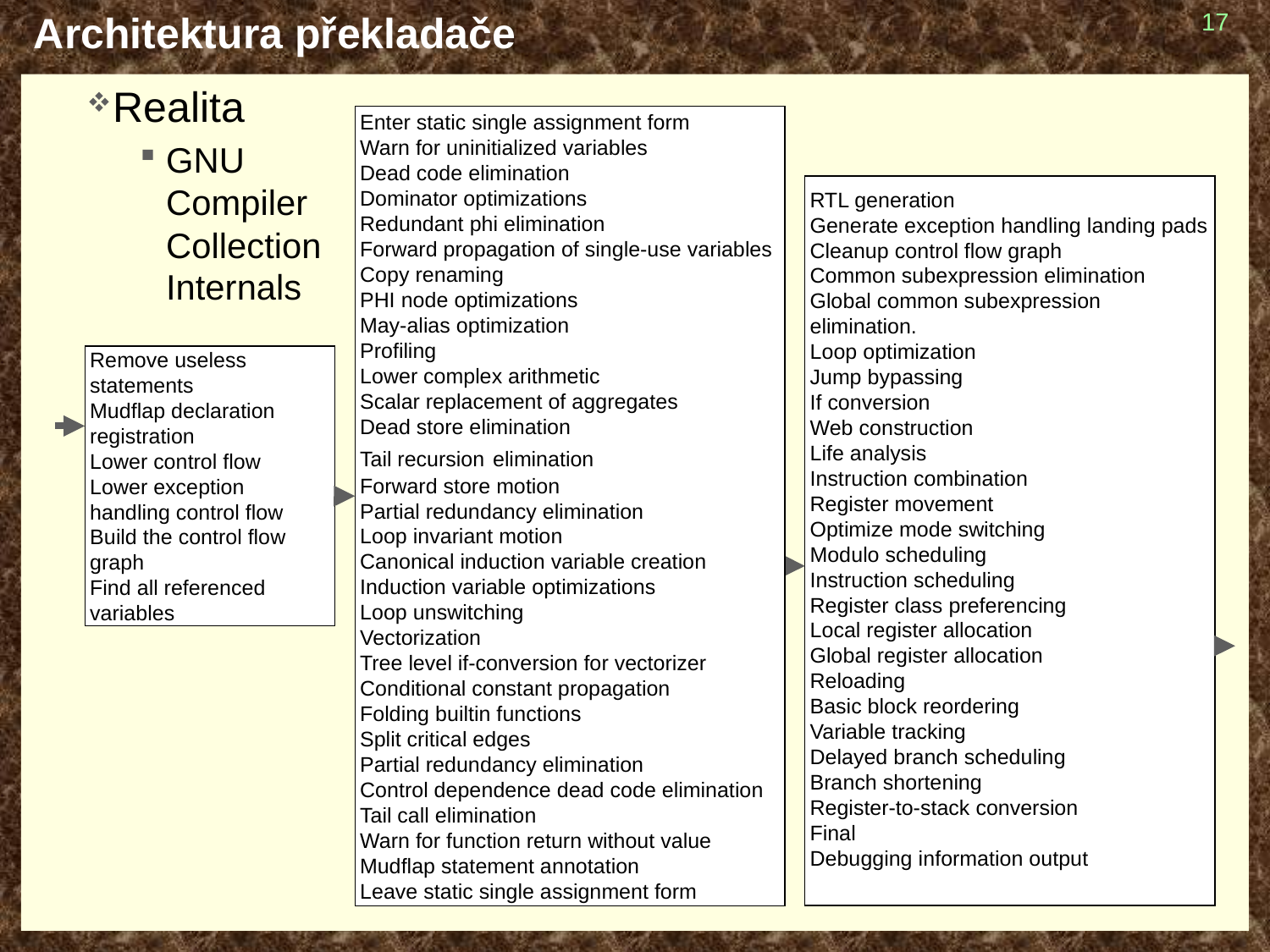

# Architektura překladače
17
Realita
GNU
Compiler
Collection
Internals
Enter static single assignment form
Warn for uninitialized variables
Dead code elimination
Dominator optimizations
Redundant phi elimination
Forward propagation of single-use variables
Copy renaming
PHI node optimizations
May-alias optimization
Profiling
Lower complex arithmetic
Scalar replacement of aggregates
Dead store elimination
Tail recursion elimination
Forward store motion
Partial redundancy elimination
Loop invariant motion
Canonical induction variable creation
Induction variable optimizations
Loop unswitching
Vectorization
Tree level if-conversion for vectorizer
Conditional constant propagation
Folding builtin functions
Split critical edges
Partial redundancy elimination
Control dependence dead code elimination
Tail call elimination
Warn for function return without value
Mudflap statement annotation
Leave static single assignment form
RTL generation
Generate exception handling landing pads
Cleanup control flow graph
Common subexpression elimination
Global common subexpression elimination.
Loop optimization
Jump bypassing
If conversion
Web construction
Life analysis
Instruction combination
Register movement
Optimize mode switching
Modulo scheduling
Instruction scheduling
Register class preferencing
Local register allocation
Global register allocation
Reloading
Basic block reordering
Variable tracking
Delayed branch scheduling
Branch shortening
Register-to-stack conversion
Final
Debugging information output

Remove useless statements
Mudflap declaration registration
Lower control flow
Lower exception handling control flow
Build the control flow graph
Find all referenced variables